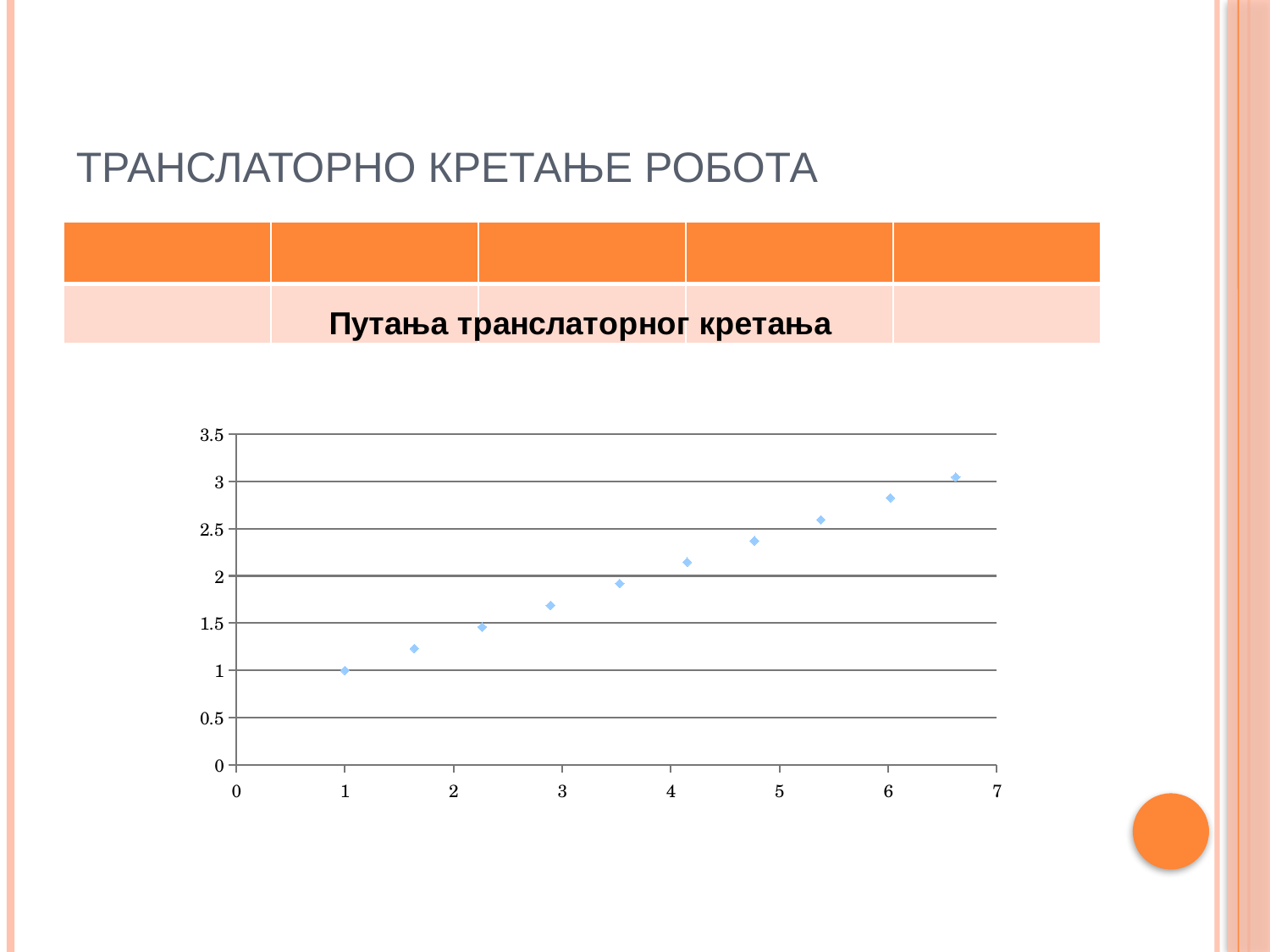

# Транслаторно кретање робота
|  |  |  |  |  |
| --- | --- | --- | --- | --- |
|  |  |  |  |  |

### Chart: Путања транслаторног кретања

| Category | y |
|---|---|